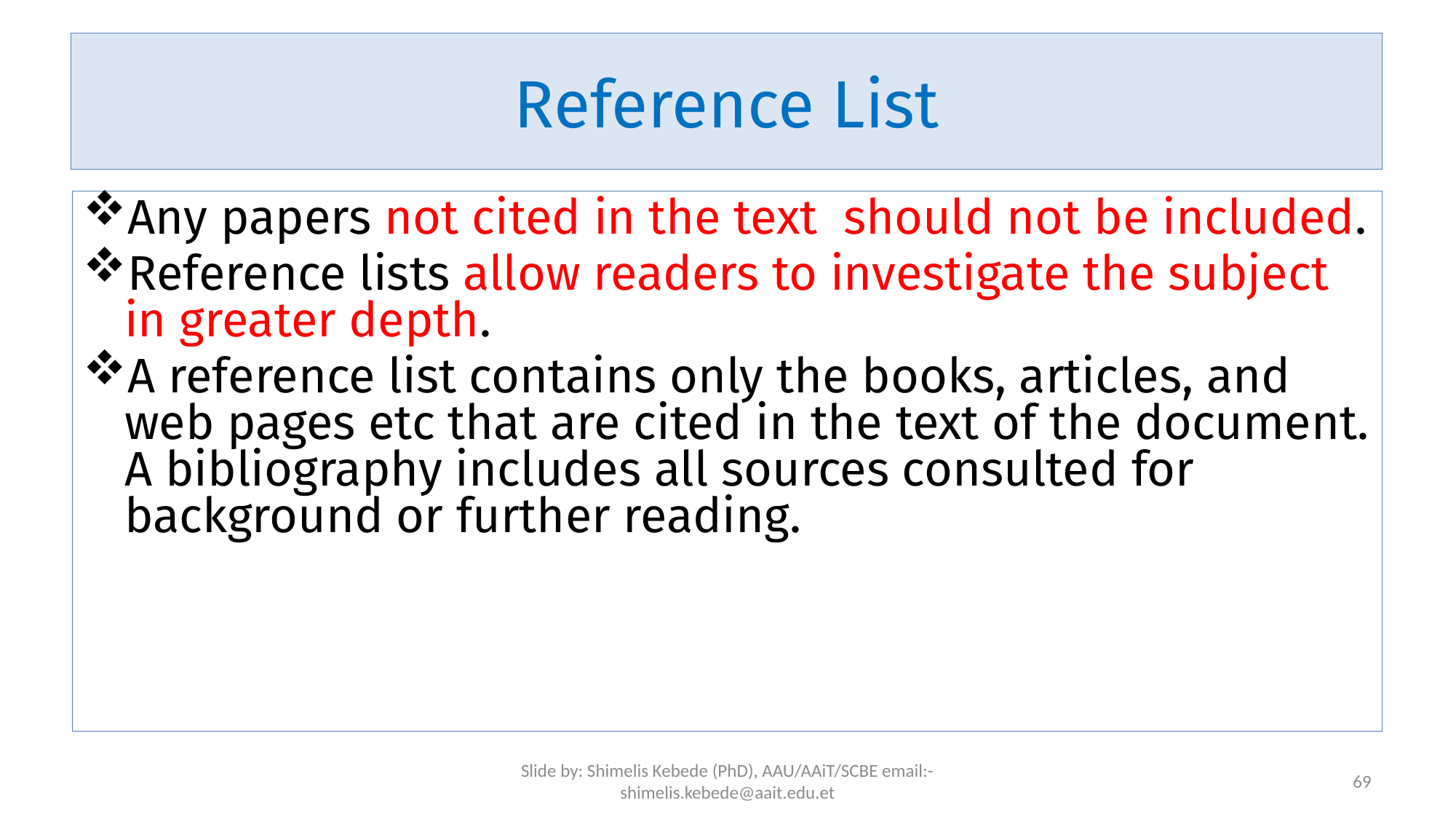

# Reference List
Any papers not cited in the text  should not be included.
Reference lists allow readers to investigate the subject in greater depth.
A reference list contains only the books, articles, and web pages etc that are cited in the text of the document. A bibliography includes all sources consulted for background or further reading.

Slide by: Shimelis Kebede (PhD), AAU/AAiT/SCBE email:-shimelis.kebede@aait.edu.et
69